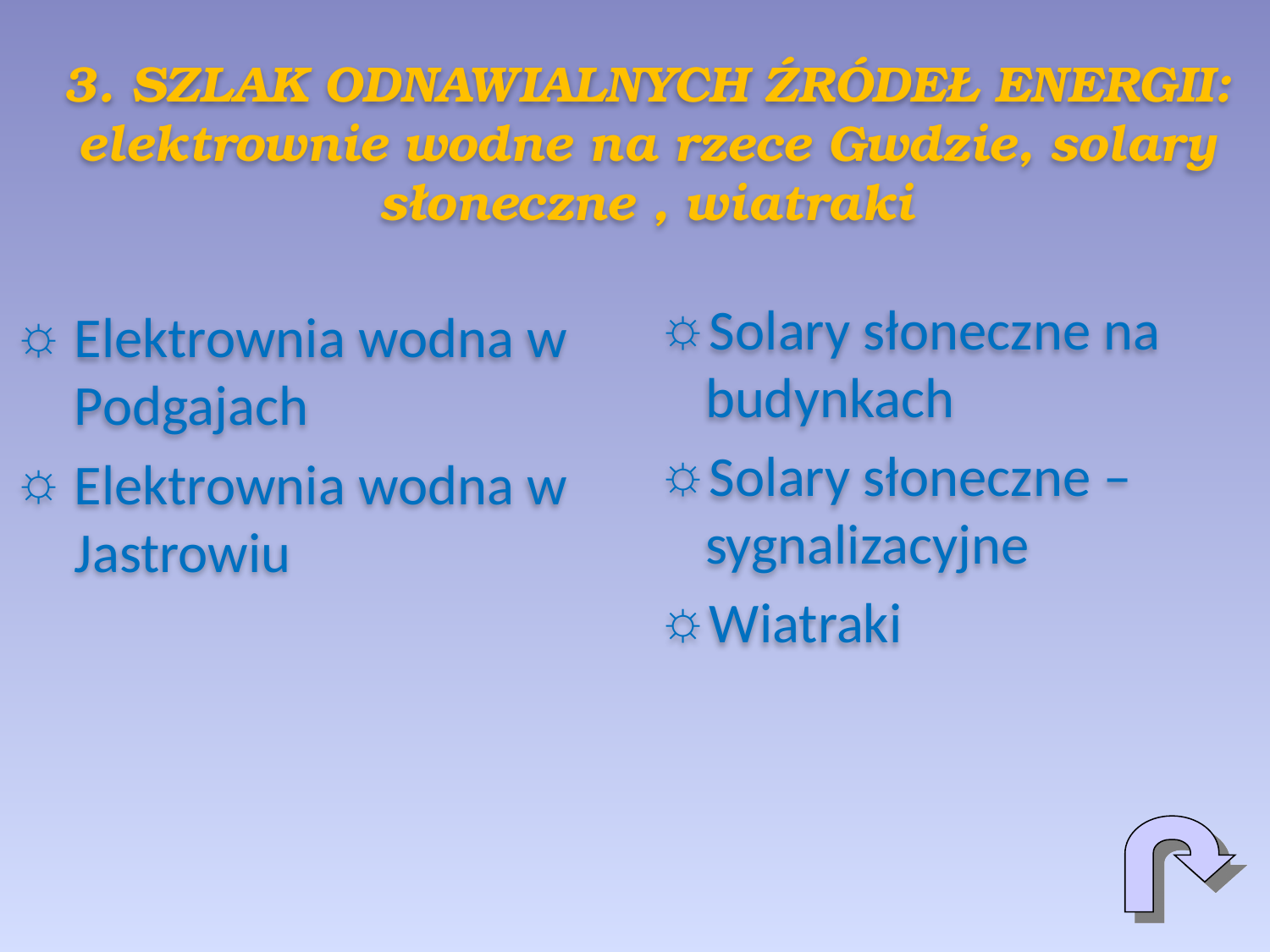

# 3. SZLAK ODNAWIALNYCH ŹRÓDEŁ ENERGII: elektrownie wodne na rzece Gwdzie, solary słoneczne , wiatraki

Solary słoneczne na budynkach
Solary słoneczne –sygnalizacyjne
Wiatraki

Elektrownia wodna w Podgajach
Elektrownia wodna w Jastrowiu